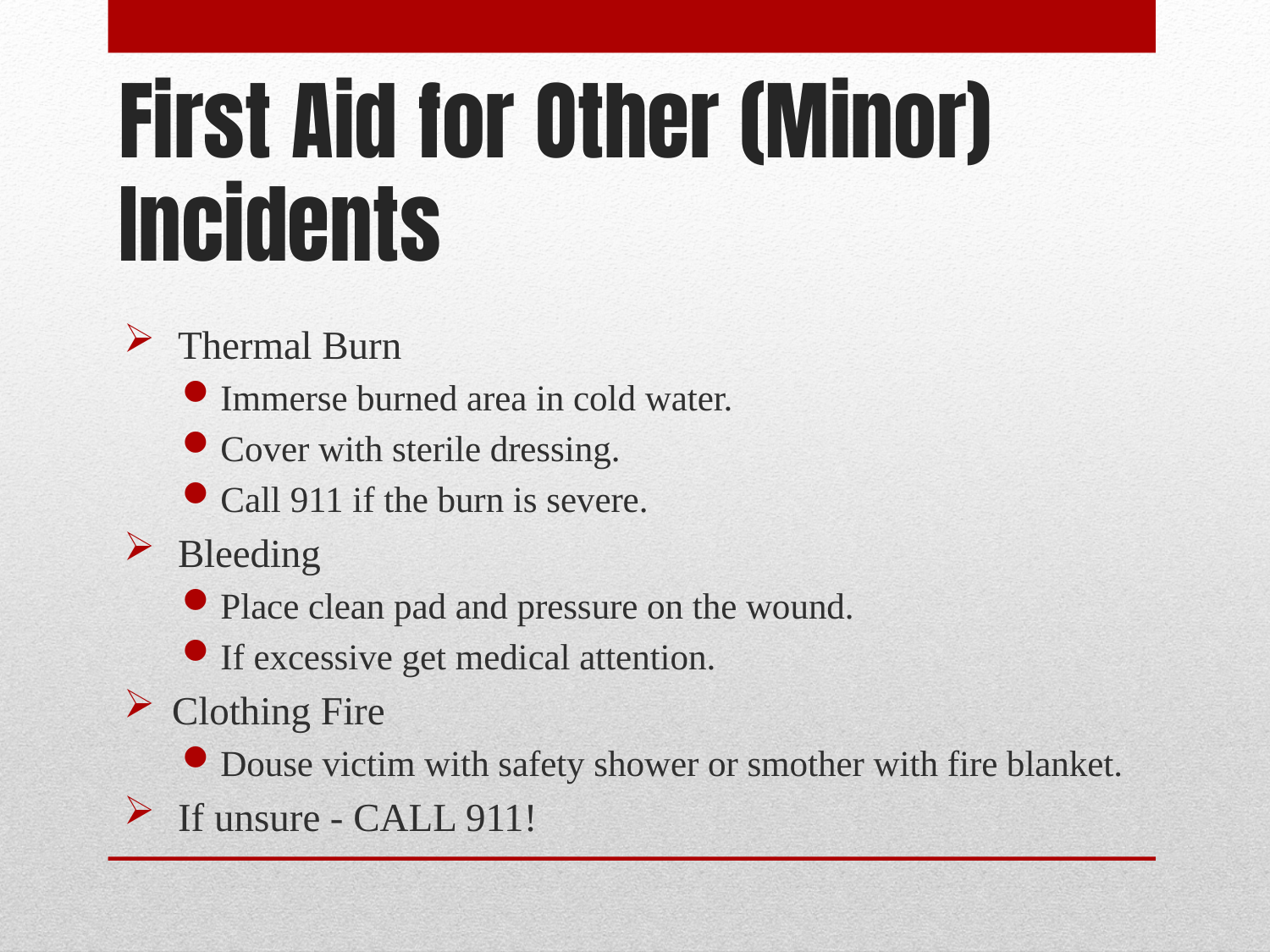

# First Aid for Other (Minor) Incidents
Thermal Burn
Immerse burned area in cold water.
Cover with sterile dressing.
Call 911 if the burn is severe.
Bleeding
Place clean pad and pressure on the wound.
If excessive get medical attention.
Clothing Fire
Douse victim with safety shower or smother with fire blanket.
If unsure - CALL 911!